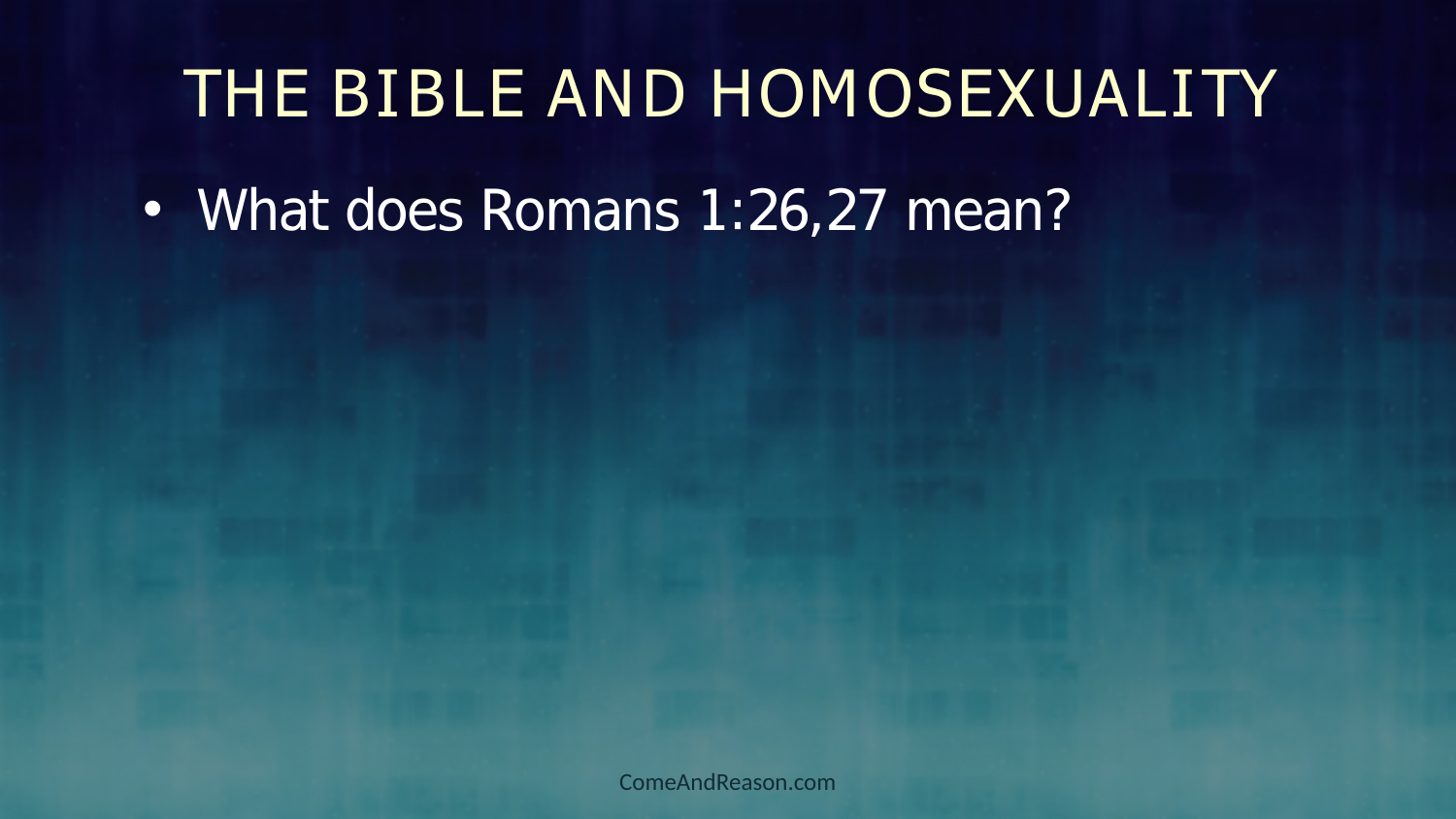

The Bible and Homosexuality
What does Romans 1:26,27 mean?
ComeAndReason.com